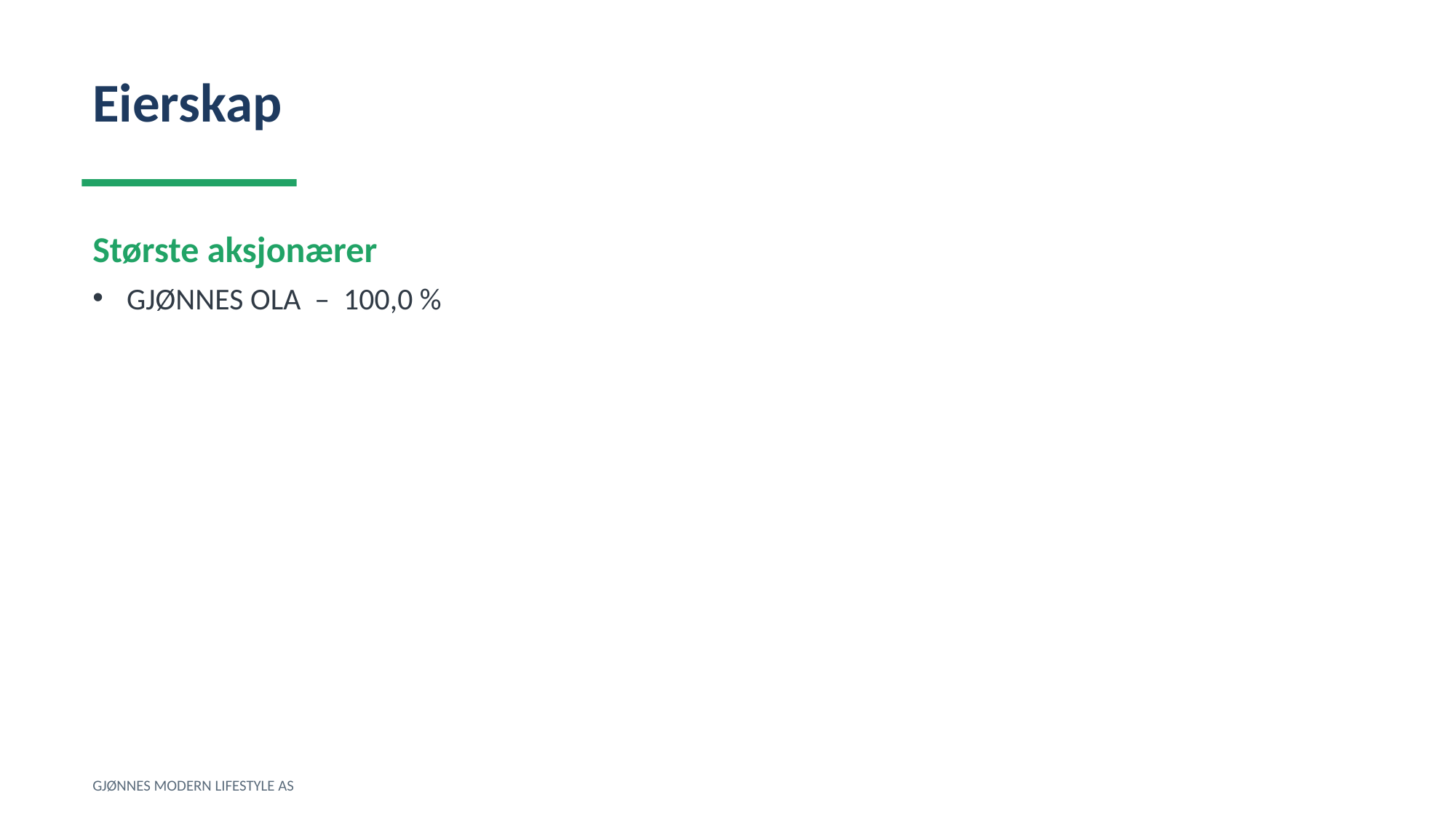

Eierskap

Største aksjonærer
GJØNNES OLA  –  100,0 %
GJØNNES MODERN LIFESTYLE AS